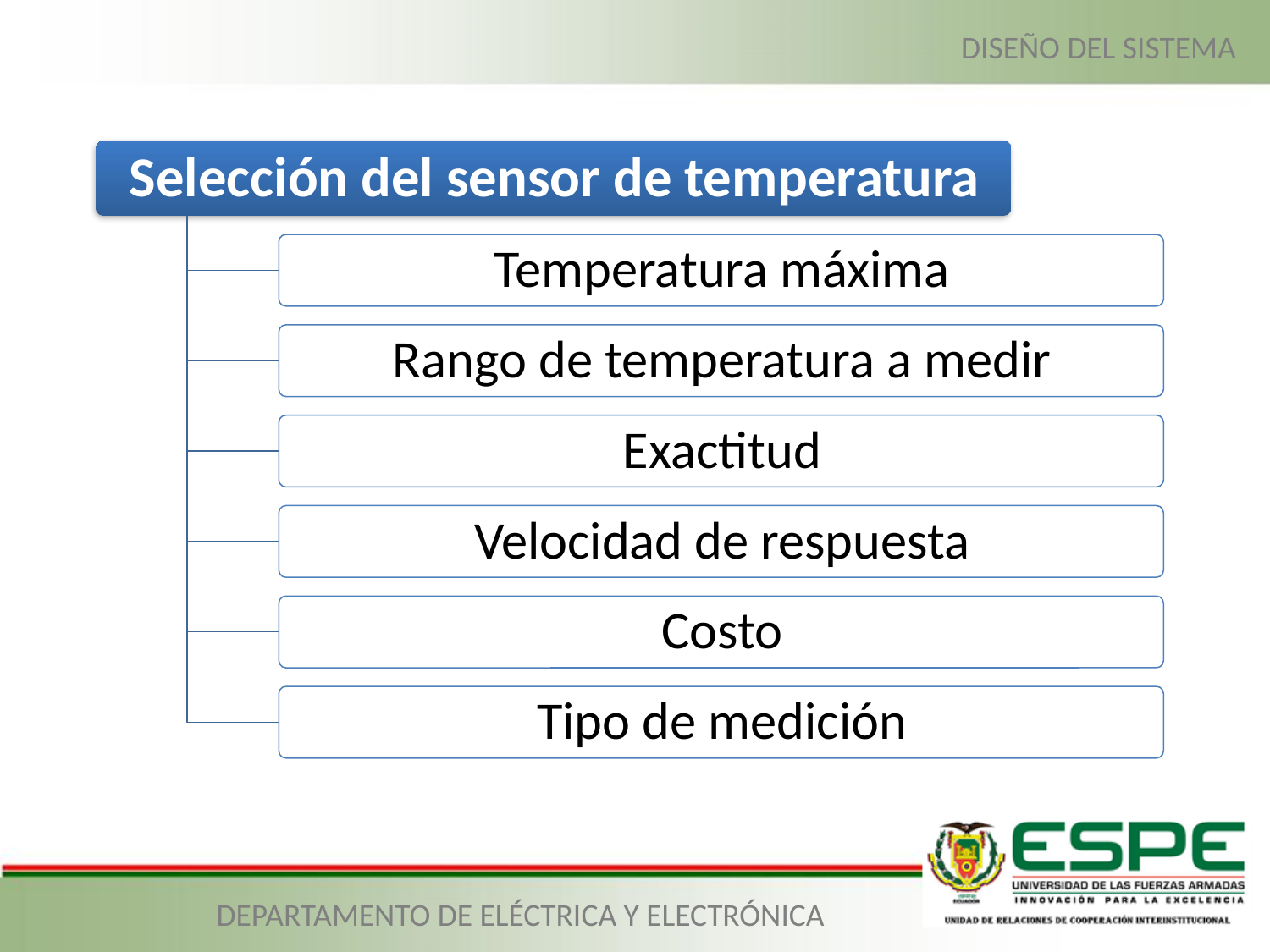

DISEÑO DEL SISTEMA
Selección del sensor de temperatura
Temperatura máxima
Rango de temperatura a medir
Exactitud
Velocidad de respuesta
Costo
Tipo de medición
DEPARTAMENTO DE ELÉCTRICA Y ELECTRÓNICA